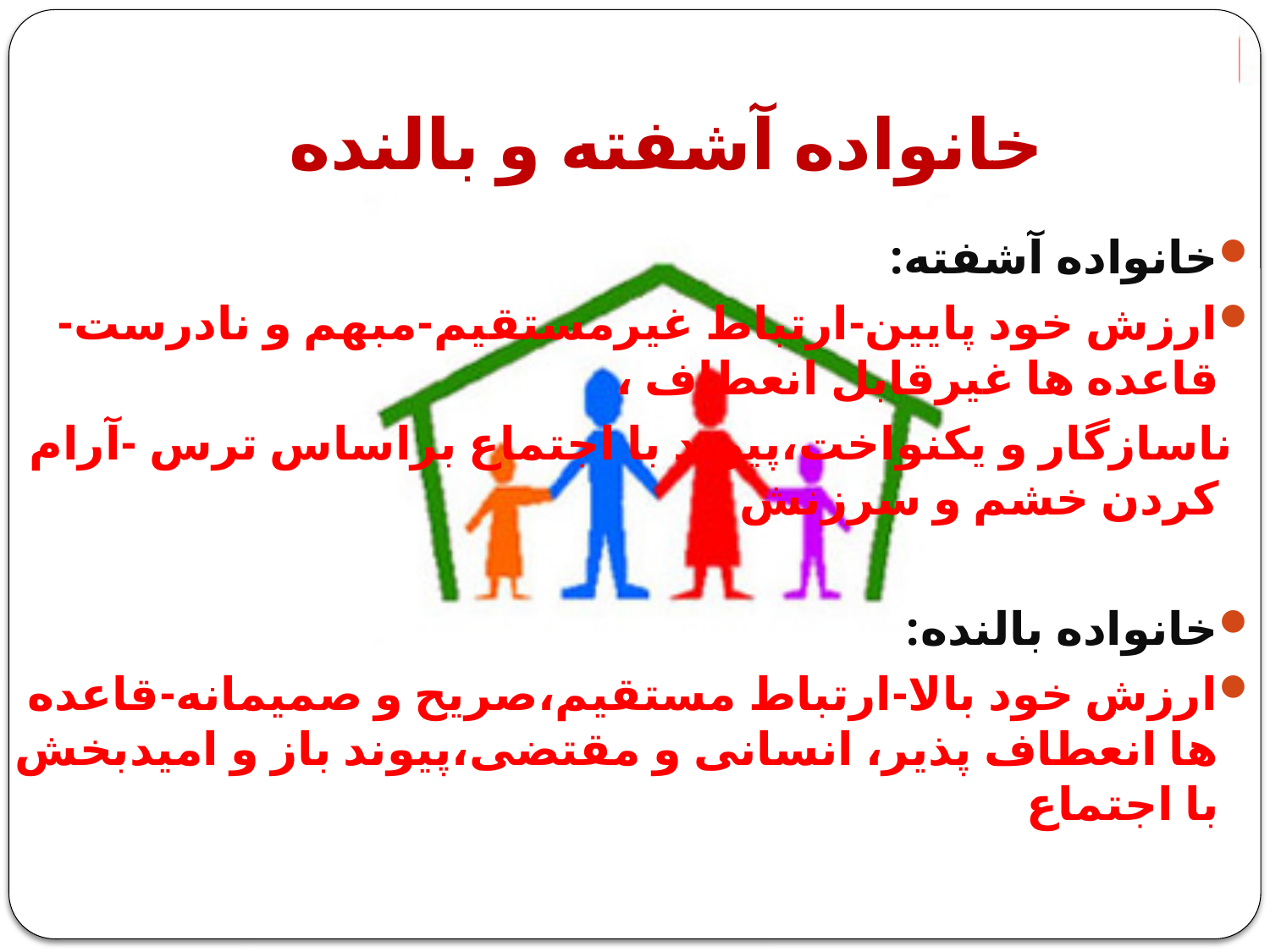

# خانواده آشفته و بالنده
خانواده آشفته:
ارزش خود پایین-ارتباط غیرمستقیم-مبهم و نادرست-قاعده ها غیرقابل انعطاف ،
  ناسازگار و یکنواخت،پیوند با اجتماع براساس ترس -آرام کردن خشم و سرزنش

خانواده بالنده:
ارزش خود بالا-ارتباط مستقیم،صریح و صمیمانه-قاعده ها انعطاف پذیر، انسانی و مقتضی،پیوند باز و امیدبخش با اجتماع